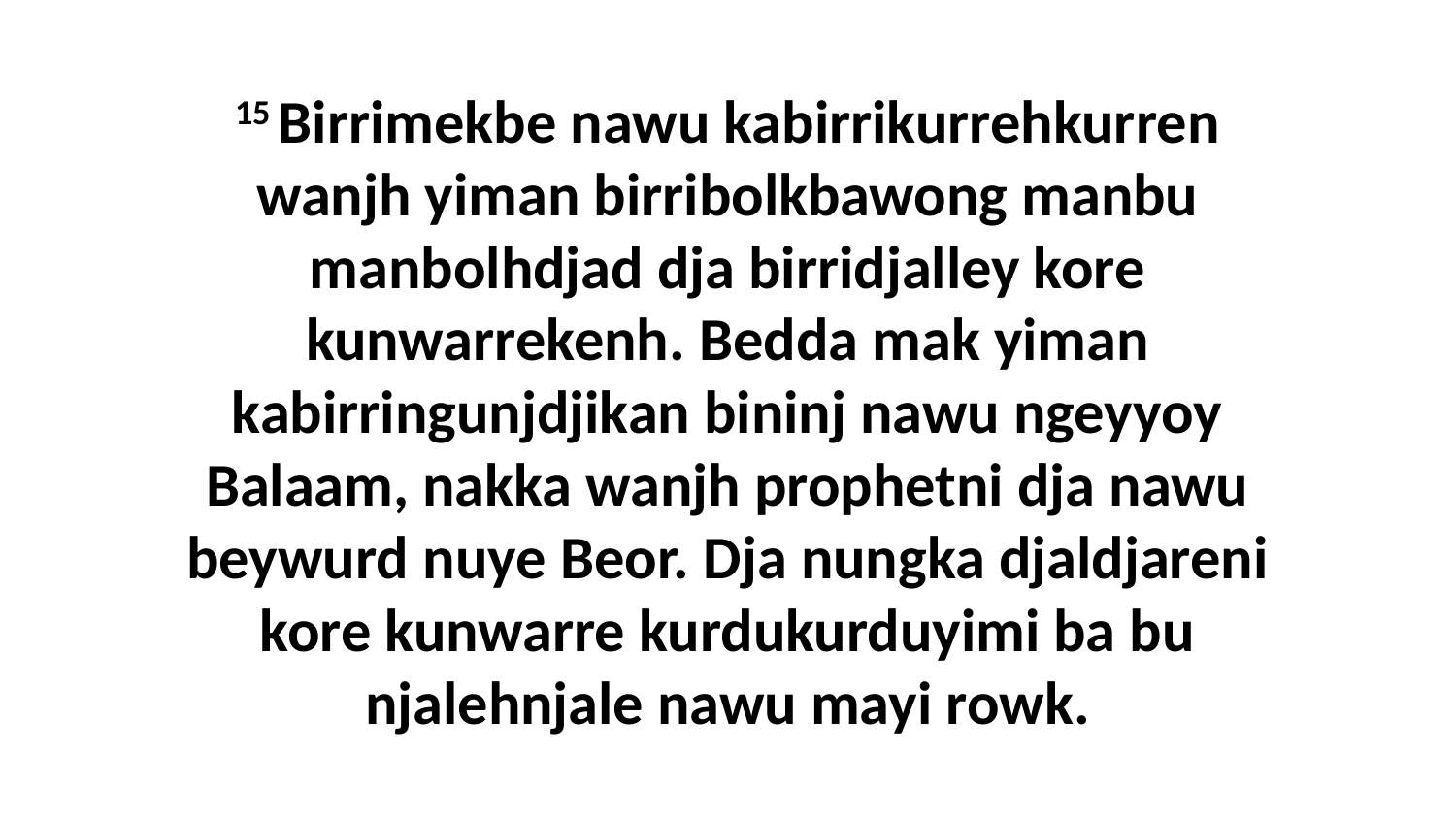

15 Birrimekbe nawu kabirrikurrehkurren wanjh yiman birribolkbawong manbu manbolhdjad dja birridjalley kore kunwarrekenh. Bedda mak yiman kabirringunjdjikan bininj nawu ngeyyoy Balaam, nakka wanjh prophetni dja nawu beywurd nuye Beor. Dja nungka djaldjareni kore kunwarre kurdukurduyimi ba bu njalehnjale nawu mayi rowk.